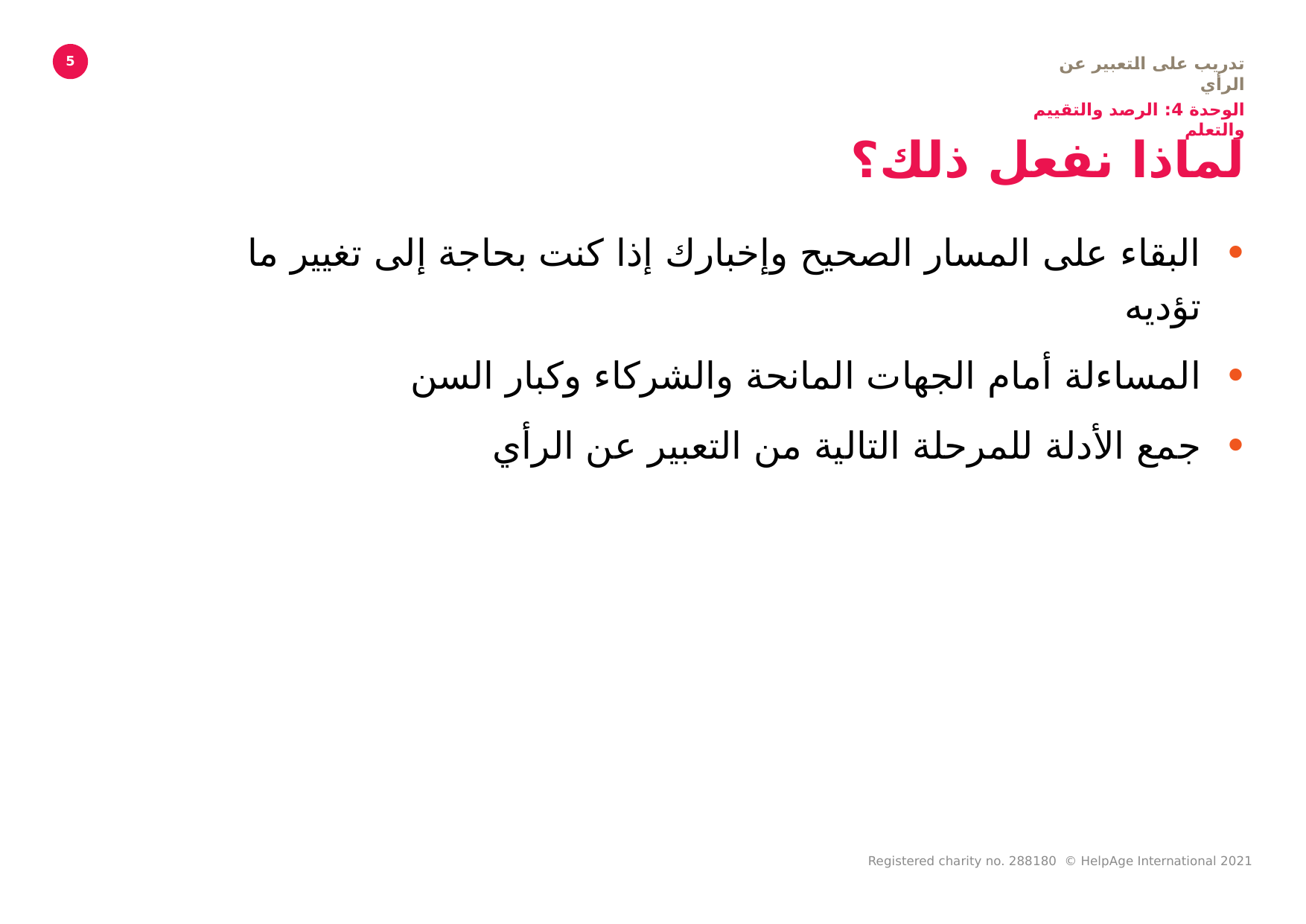

تدريب على التعبير عن الرأي
الوحدة 4: الرصد والتقييم والتعلم
5
# لماذا نفعل ذلك؟
البقاء على المسار الصحيح وإخبارك إذا كنت بحاجة إلى تغيير ما تؤديه
المساءلة أمام الجهات المانحة والشركاء وكبار السن
جمع الأدلة للمرحلة التالية من التعبير عن الرأي